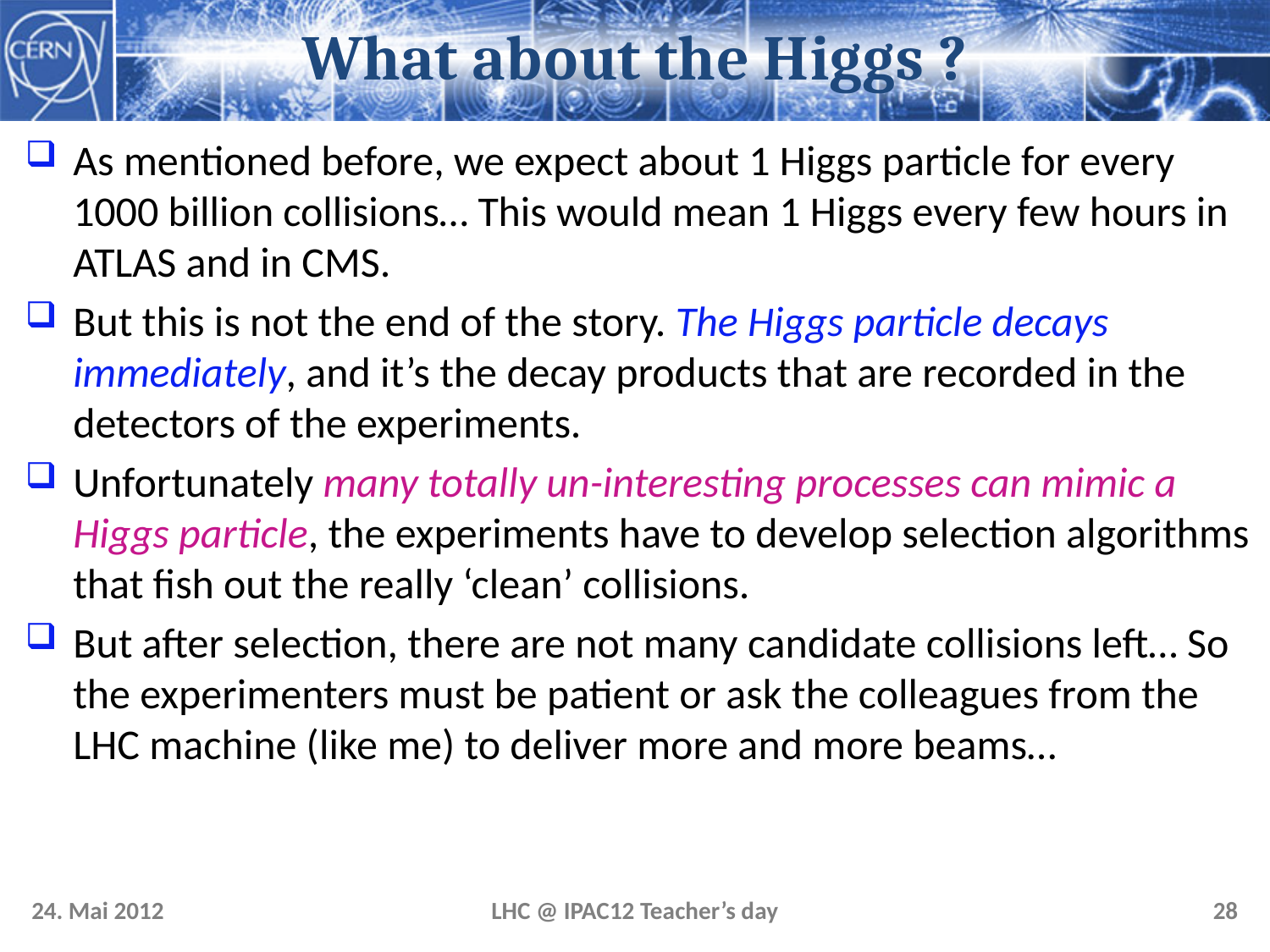

# What about the Higgs ?
As mentioned before, we expect about 1 Higgs particle for every 1000 billion collisions… This would mean 1 Higgs every few hours in ATLAS and in CMS.
But this is not the end of the story. The Higgs particle decays immediately, and it’s the decay products that are recorded in the detectors of the experiments.
Unfortunately many totally un-interesting processes can mimic a Higgs particle, the experiments have to develop selection algorithms that fish out the really ‘clean’ collisions.
But after selection, there are not many candidate collisions left… So the experimenters must be patient or ask the colleagues from the LHC machine (like me) to deliver more and more beams…